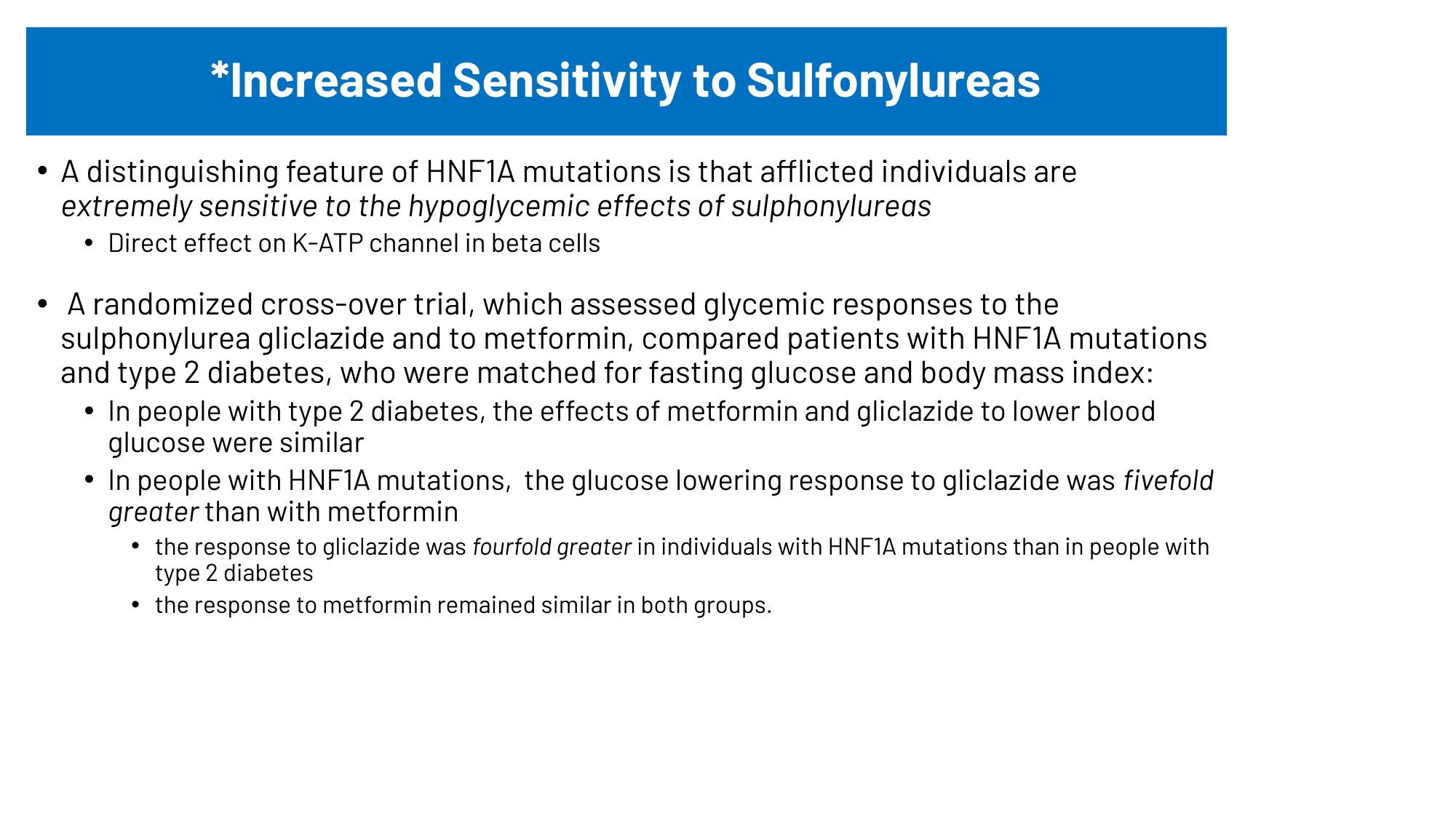

# *Increased Sensitivity to Sulfonylureas
A distinguishing feature of HNF1A mutations is that afflicted individuals are extremely sensitive to the hypoglycemic effects of sulphonylureas
Direct effect on K-ATP channel in beta cells

 A randomized cross-over trial, which assessed glycemic responses to the sulphonylurea gliclazide and to metformin, compared patients with HNF1A mutations and type 2 diabetes, who were matched for fasting glucose and body mass index:
In people with type 2 diabetes, the effects of metformin and gliclazide to lower blood glucose were similar
In people with HNF1A mutations,  the glucose lowering response to gliclazide was fivefold greater than with metformin
the response to gliclazide was fourfold greater in individuals with HNF1A mutations than in people with type 2 diabetes
the response to metformin remained similar in both groups.